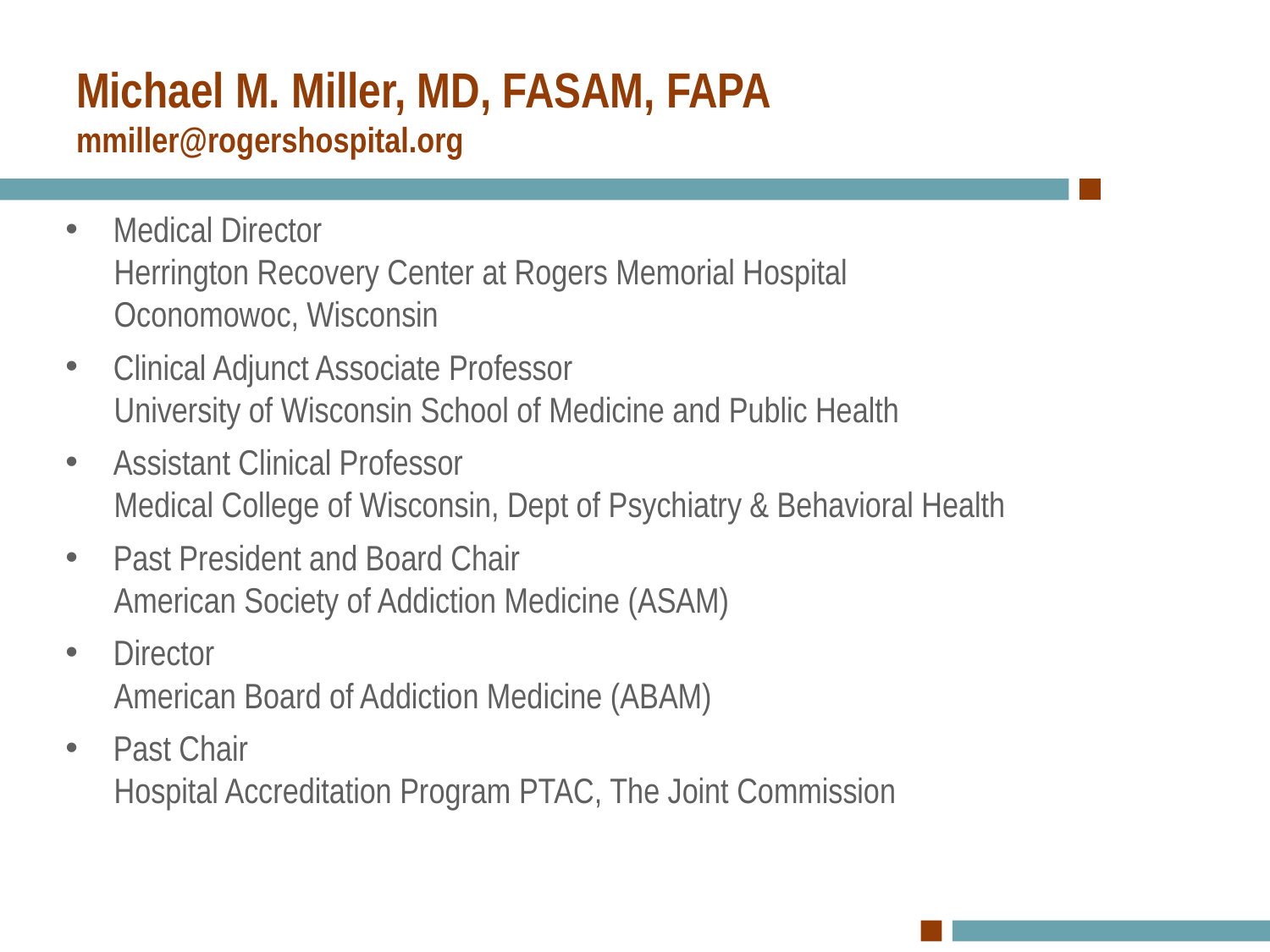

# Michael M. Miller, MD, FASAM, FAPA mmiller@rogershospital.org
Medical Director
Herrington Recovery Center at Rogers Memorial Hospital
Oconomowoc, Wisconsin
Clinical Adjunct Associate Professor
University of Wisconsin School of Medicine and Public Health
Assistant Clinical Professor
Medical College of Wisconsin, Dept of Psychiatry & Behavioral Health
Past President and Board Chair
American Society of Addiction Medicine (ASAM)
Director
American Board of Addiction Medicine (ABAM)
Past Chair
Hospital Accreditation Program PTAC, The Joint Commission